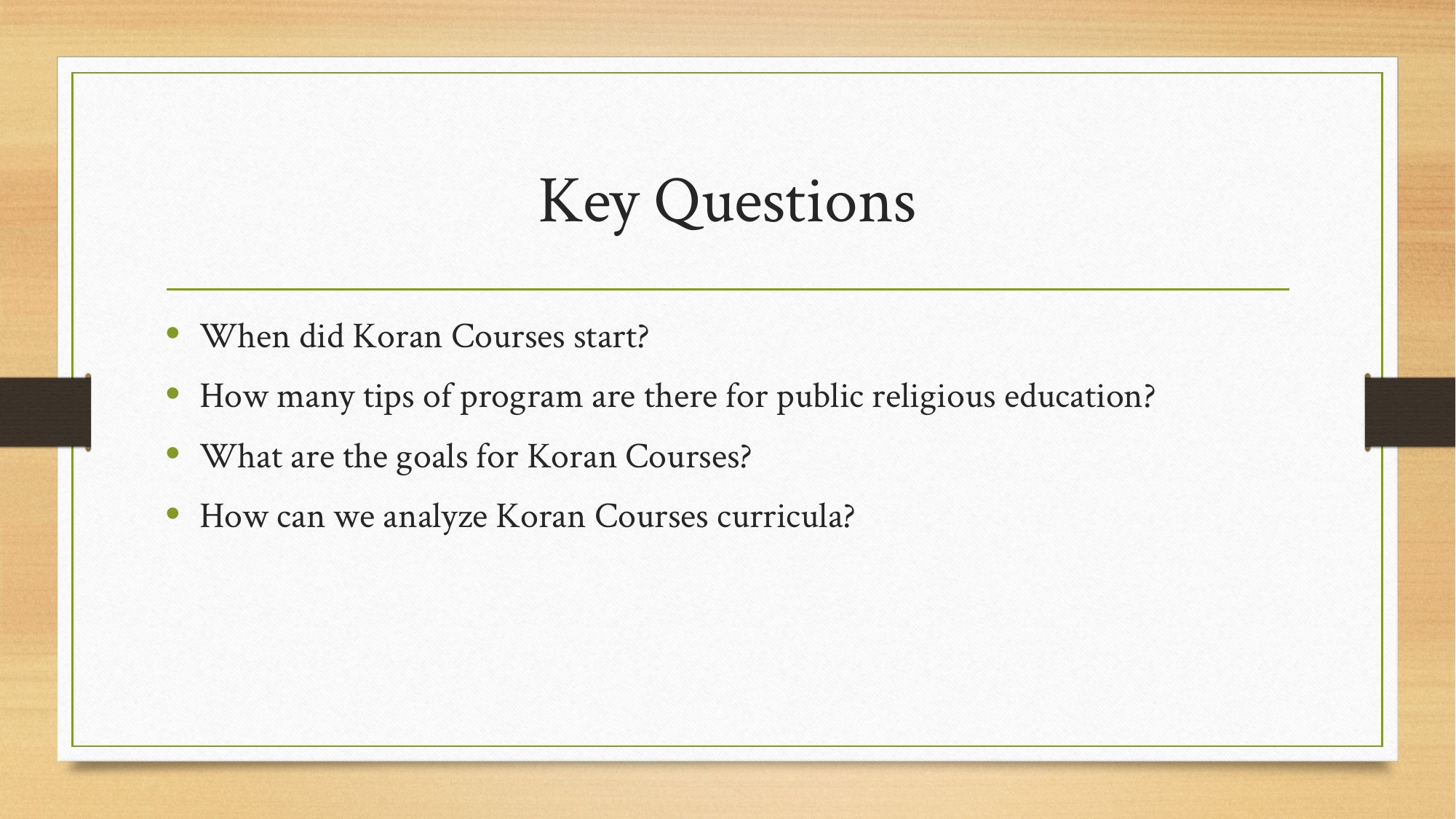

# Key Questions
When did Koran Courses start?
How many tips of program are there for public religious education?
What are the goals for Koran Courses?
How can we analyze Koran Courses curricula?